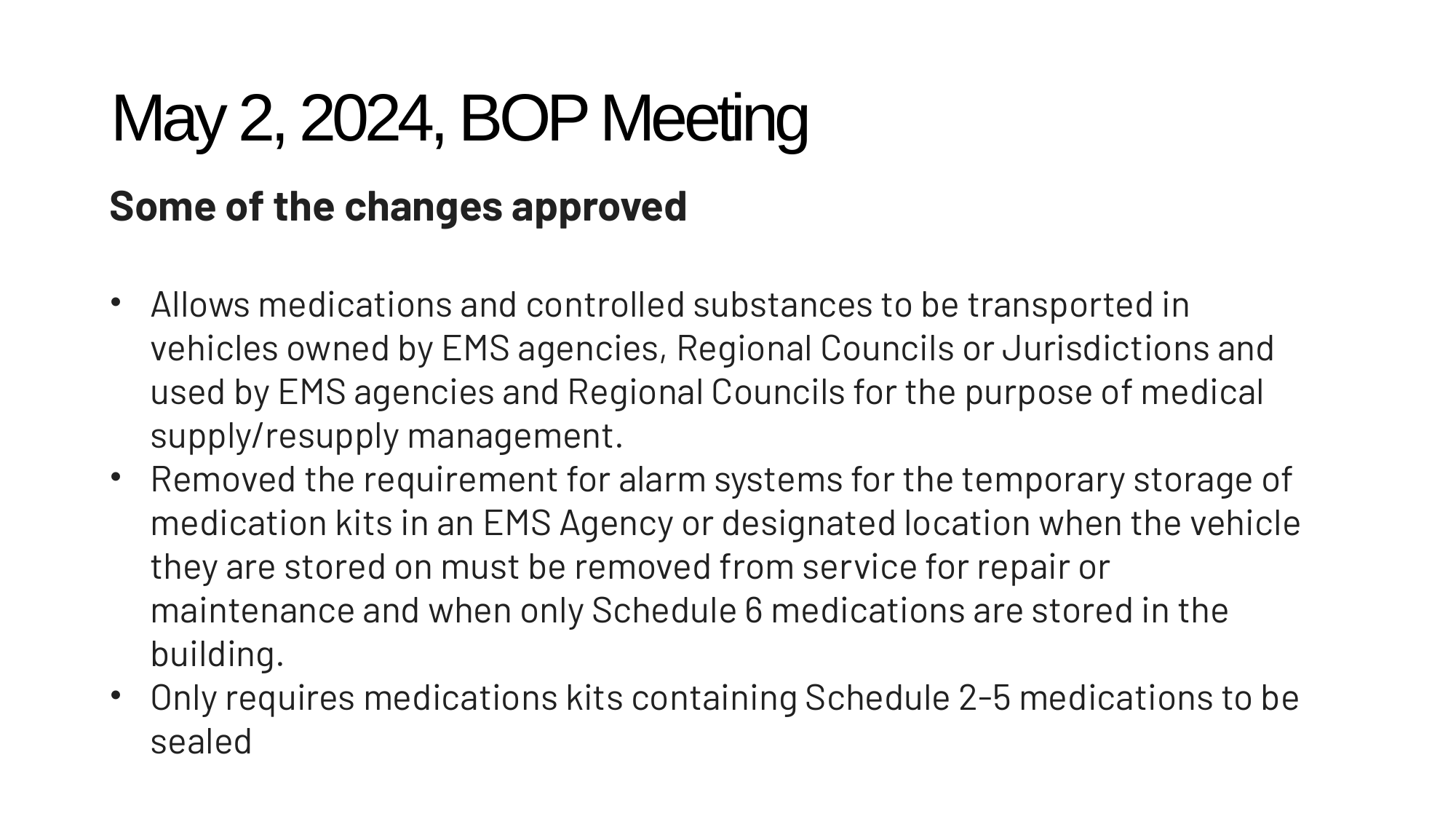

# May 2, 2024, BOP Meeting
Some of the changes approved

Allows medications and controlled substances to be transported in vehicles owned by EMS agencies, Regional Councils or Jurisdictions and used by EMS agencies and Regional Councils for the purpose of medical supply/resupply management.
Removed the requirement for alarm systems for the temporary storage of medication kits in an EMS Agency or designated location when the vehicle they are stored on must be removed from service for repair or maintenance and when only Schedule 6 medications are stored in the building.
Only requires medications kits containing Schedule 2-5 medications to be sealed